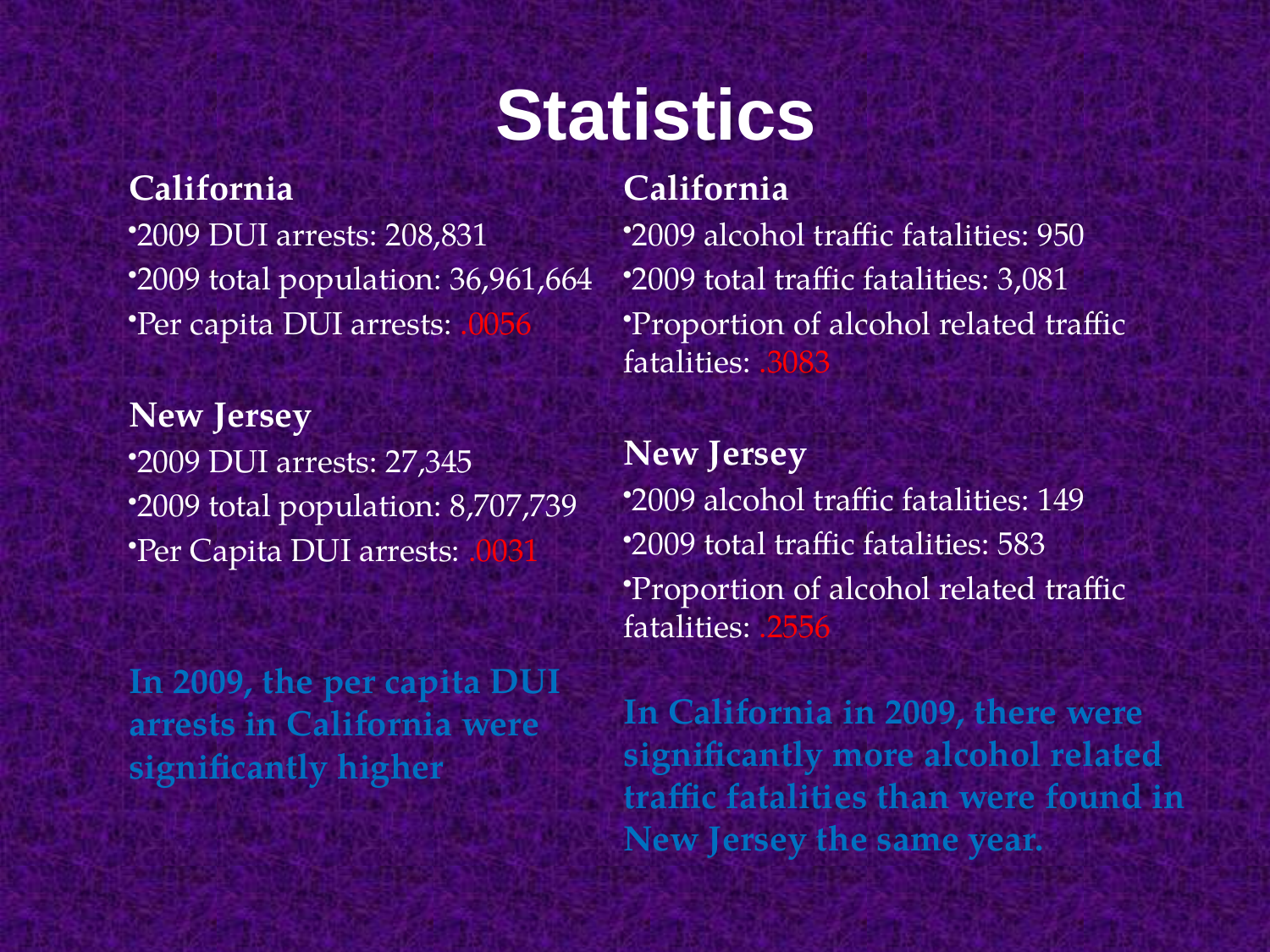

Statistics
California
2009 DUI arrests: 208,831
2009 total population: 36,961,664
Per capita DUI arrests: .0056

New Jersey
2009 DUI arrests: 27,345
2009 total population: 8,707,739
Per Capita DUI arrests: .0031

In 2009, the per capita DUI arrests in California were significantly higher
California
2009 alcohol traffic fatalities: 950
2009 total traffic fatalities: 3,081
Proportion of alcohol related traffic fatalities: .3083

New Jersey
2009 alcohol traffic fatalities: 149
2009 total traffic fatalities: 583
Proportion of alcohol related traffic fatalities: .2556
In California in 2009, there were significantly more alcohol related traffic fatalities than were found in New Jersey the same year.